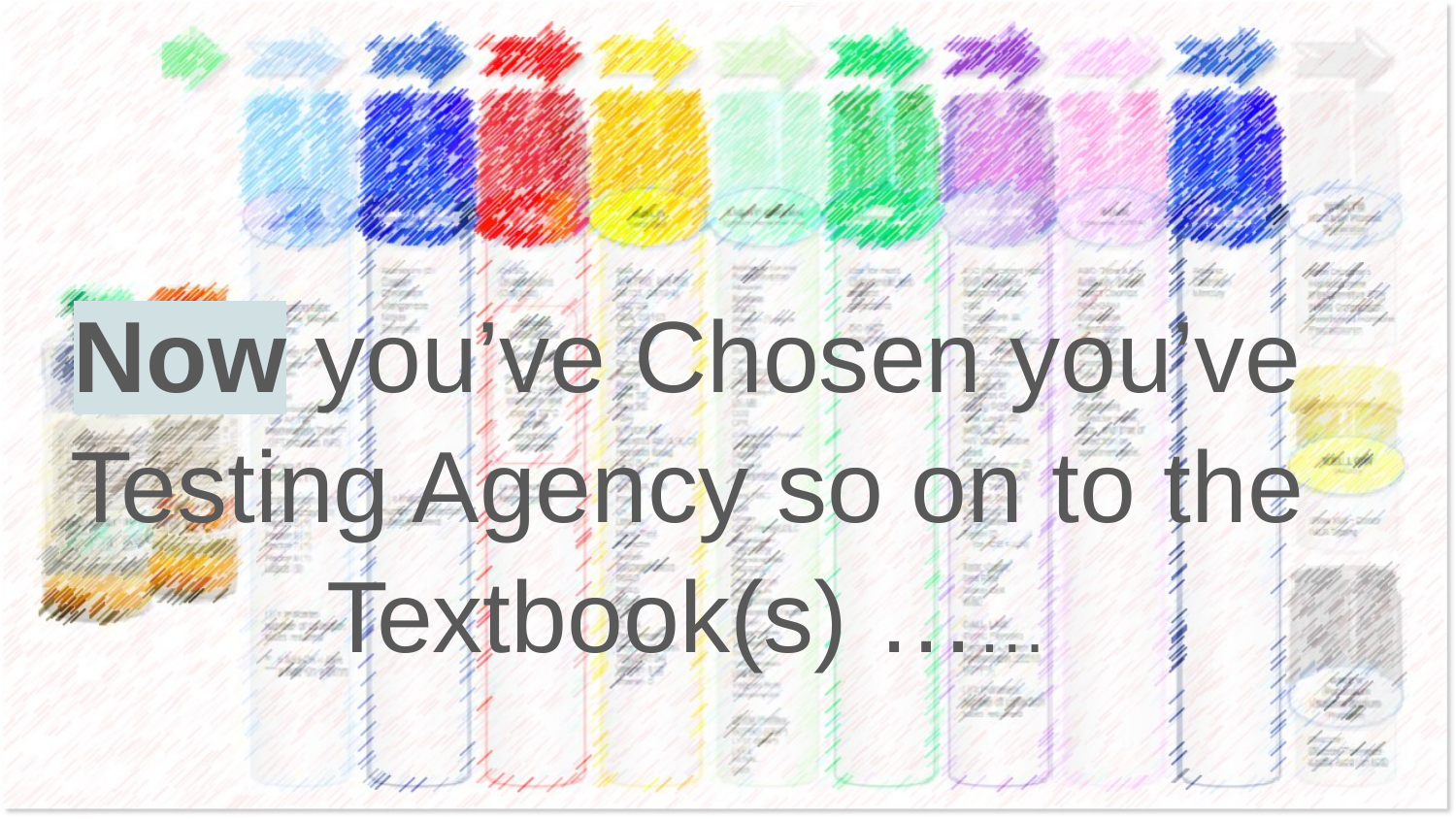

Now you’ve Chosen you’ve Testing Agency so on to the Textbook(s) ……